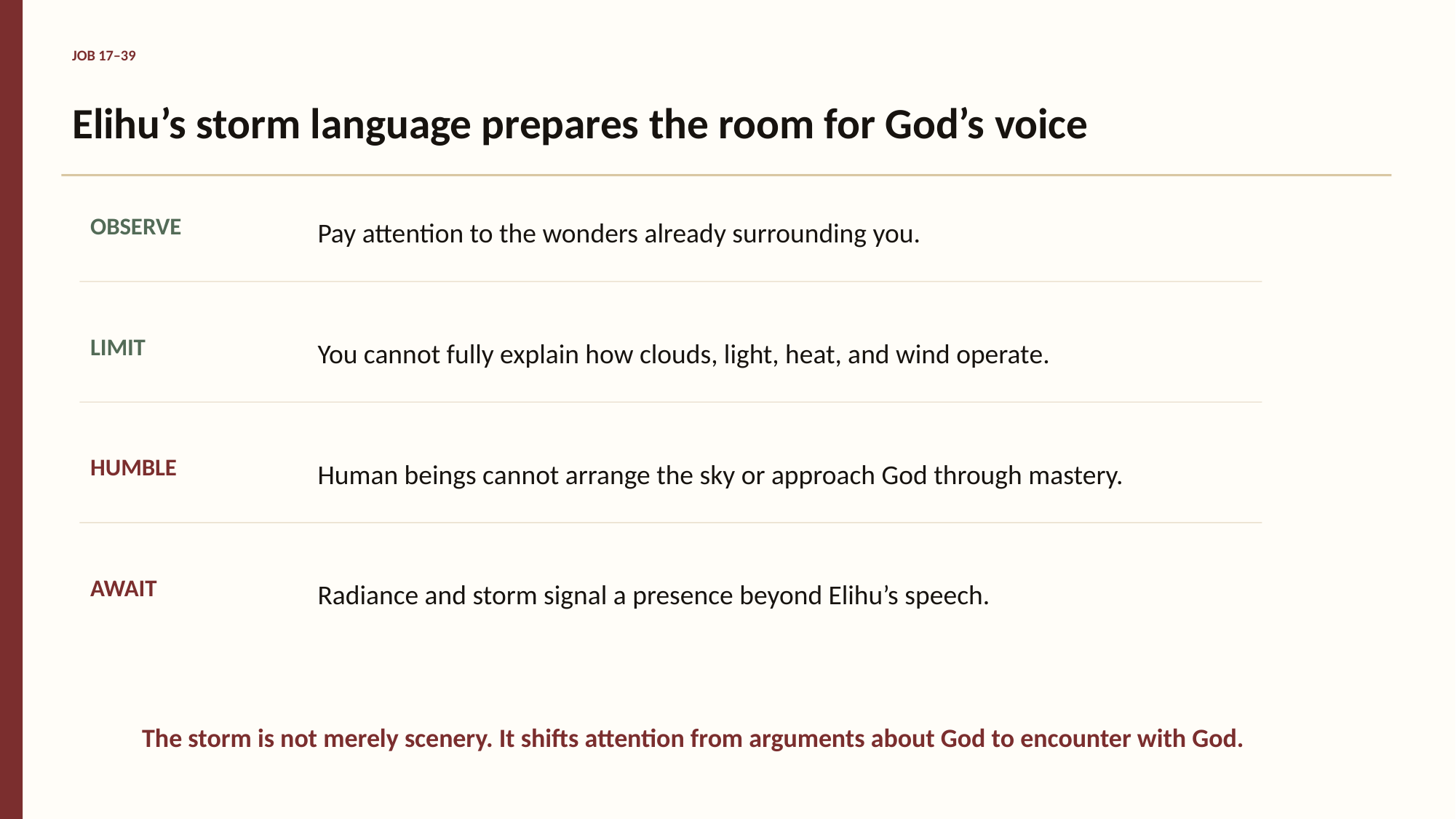

JOB 17–39
Elihu’s storm language prepares the room for God’s voice

Pay attention to the wonders already surrounding you.
OBSERVE

You cannot fully explain how clouds, light, heat, and wind operate.
LIMIT

Human beings cannot arrange the sky or approach God through mastery.
HUMBLE

Radiance and storm signal a presence beyond Elihu’s speech.
AWAIT
The storm is not merely scenery. It shifts attention from arguments about God to encounter with God.